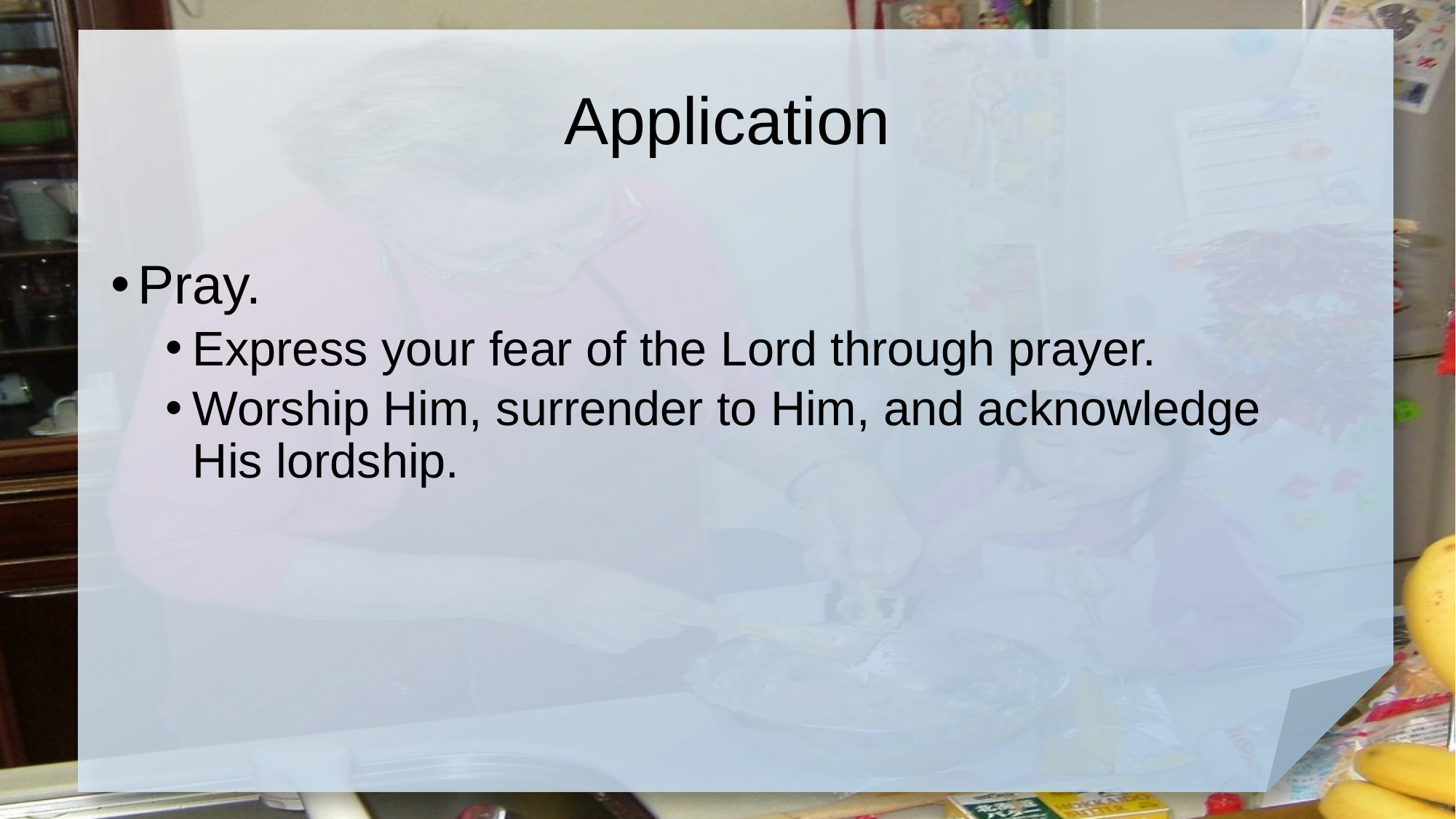

# Application
Pray.
Express your fear of the Lord through prayer.
Worship Him, surrender to Him, and acknowledge His lordship.